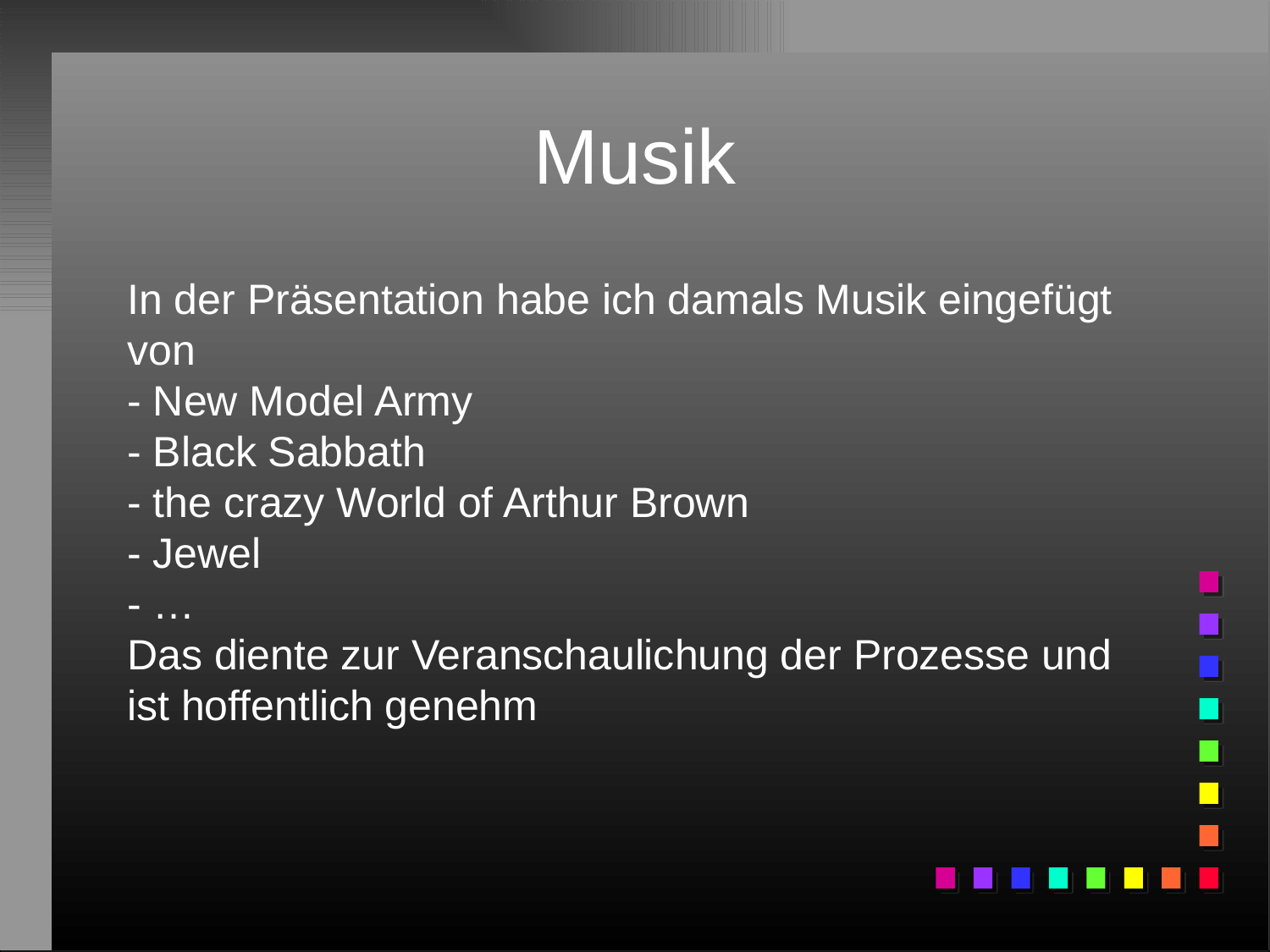

# Musik
In der Präsentation habe ich damals Musik eingefügt von
- New Model Army
- Black Sabbath
- the crazy World of Arthur Brown
- Jewel
- …
Das diente zur Veranschaulichung der Prozesse und ist hoffentlich genehm